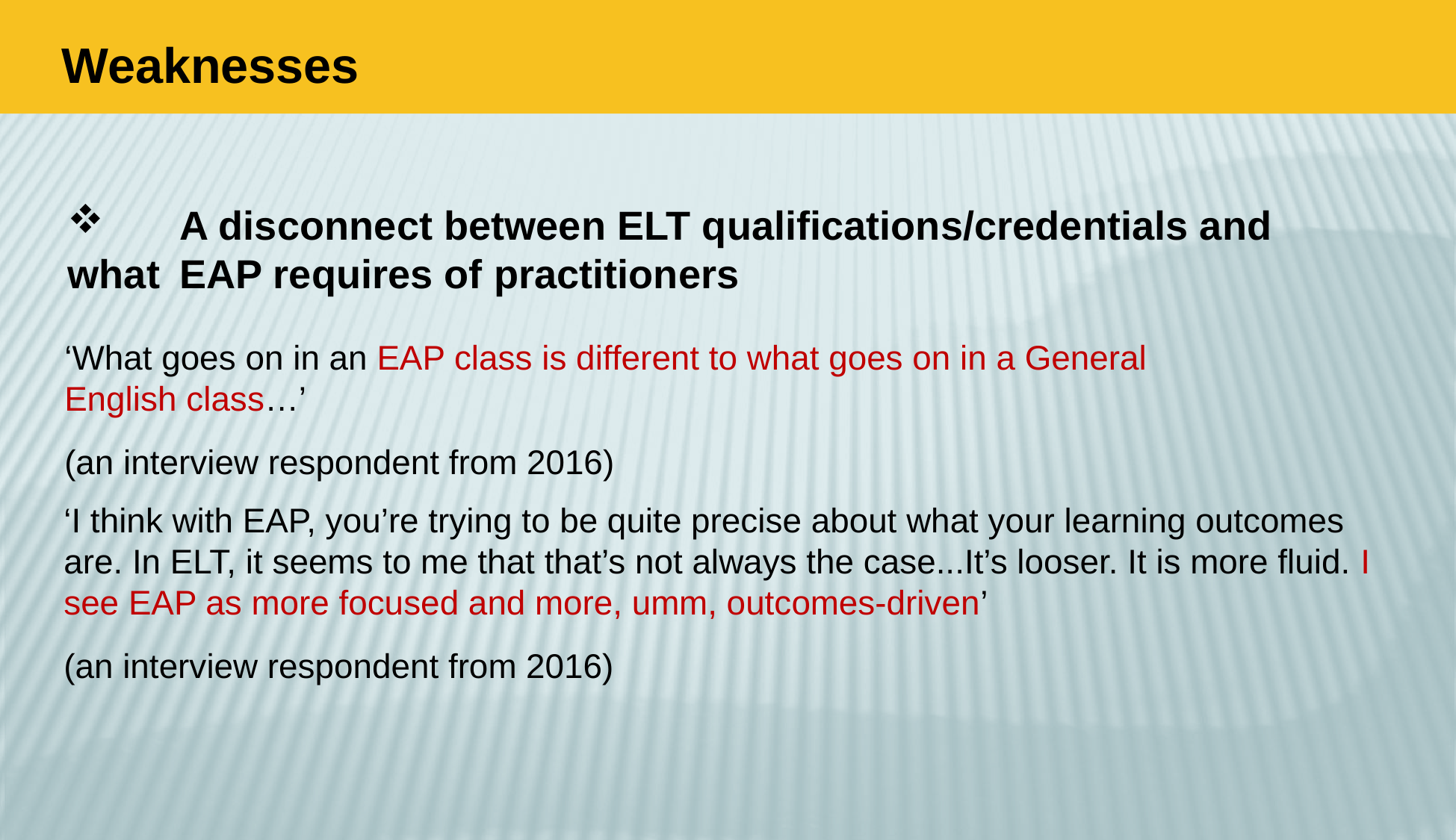

Weaknesses
	A disconnect between ELT qualifications/credentials and what 	EAP requires of practitioners
‘What goes on in an EAP class is different to what goes on in a General English class…’

(an interview respondent from 2016)
‘I think with EAP, you’re trying to be quite precise about what your learning outcomes are. In ELT, it seems to me that that’s not always the case...It’s looser. It is more fluid. I see EAP as more focused and more, umm, outcomes-driven’

(an interview respondent from 2016)